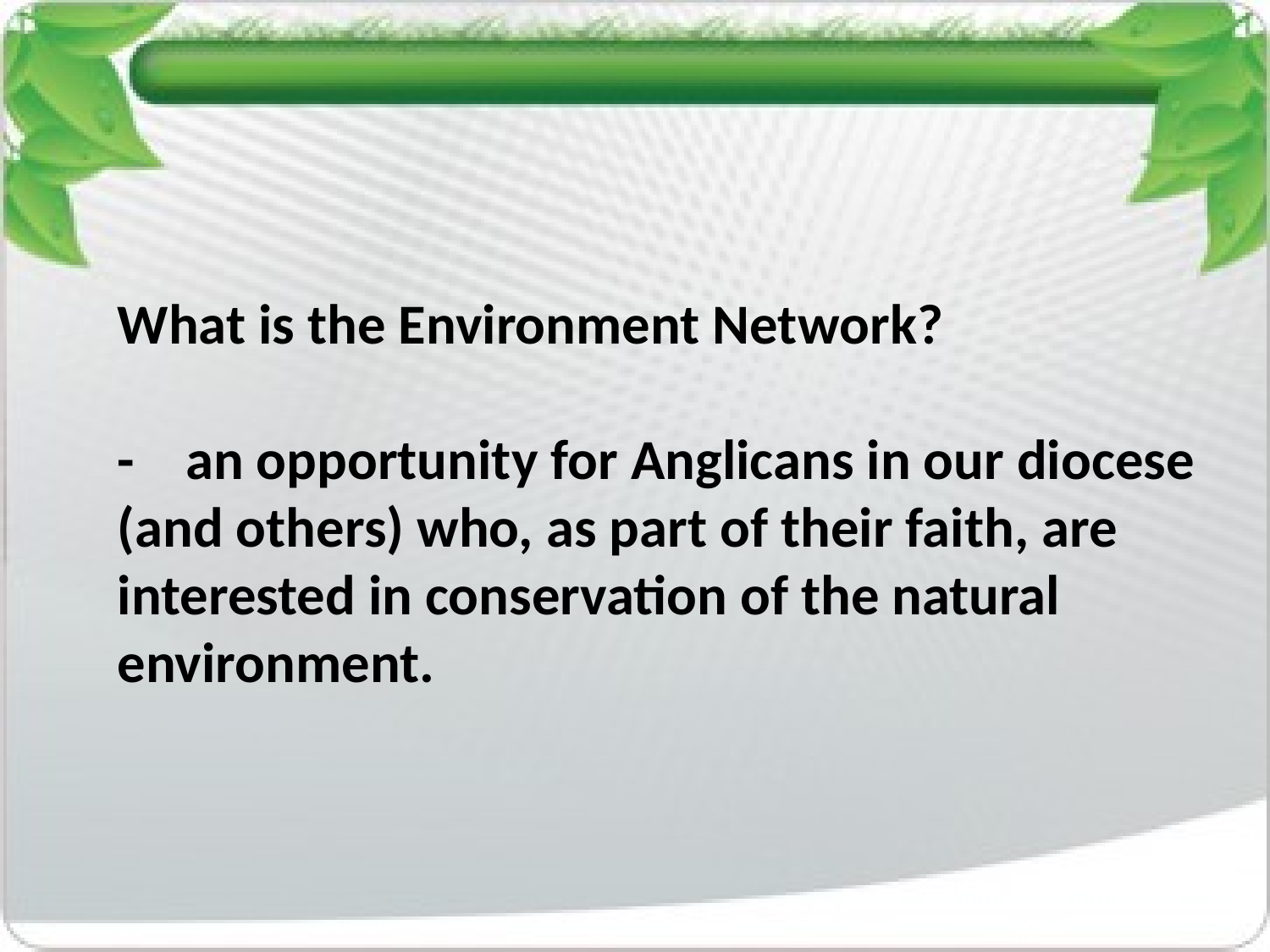

What is the Environment Network?
-    an opportunity for Anglicans in our diocese (and others) who, as part of their faith, are interested in conservation of the natural environment.